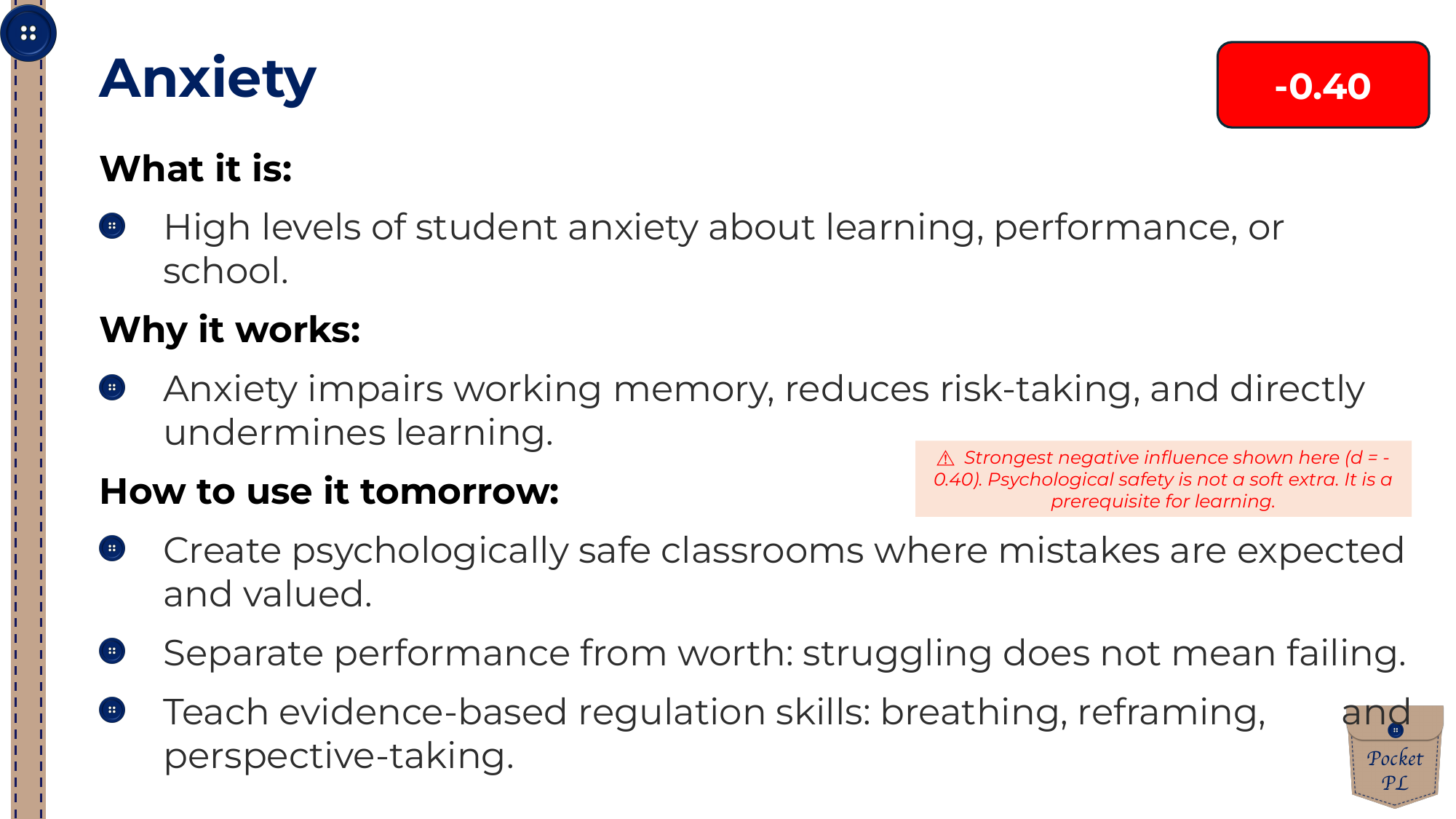

-0.40
Anxiety
What it is:
High levels of student anxiety about learning, performance, or school.
Why it works:
Anxiety impairs working memory, reduces risk-taking, and directly undermines learning.
How to use it tomorrow:
Create psychologically safe classrooms where mistakes are expected and valued.
Separate performance from worth: struggling does not mean failing.
Teach evidence-based regulation skills: breathing, reframing,        and perspective-taking.
⚠  Strongest negative influence shown here (d = -0.40). Psychological safety is not a soft extra. It is a prerequisite for learning.